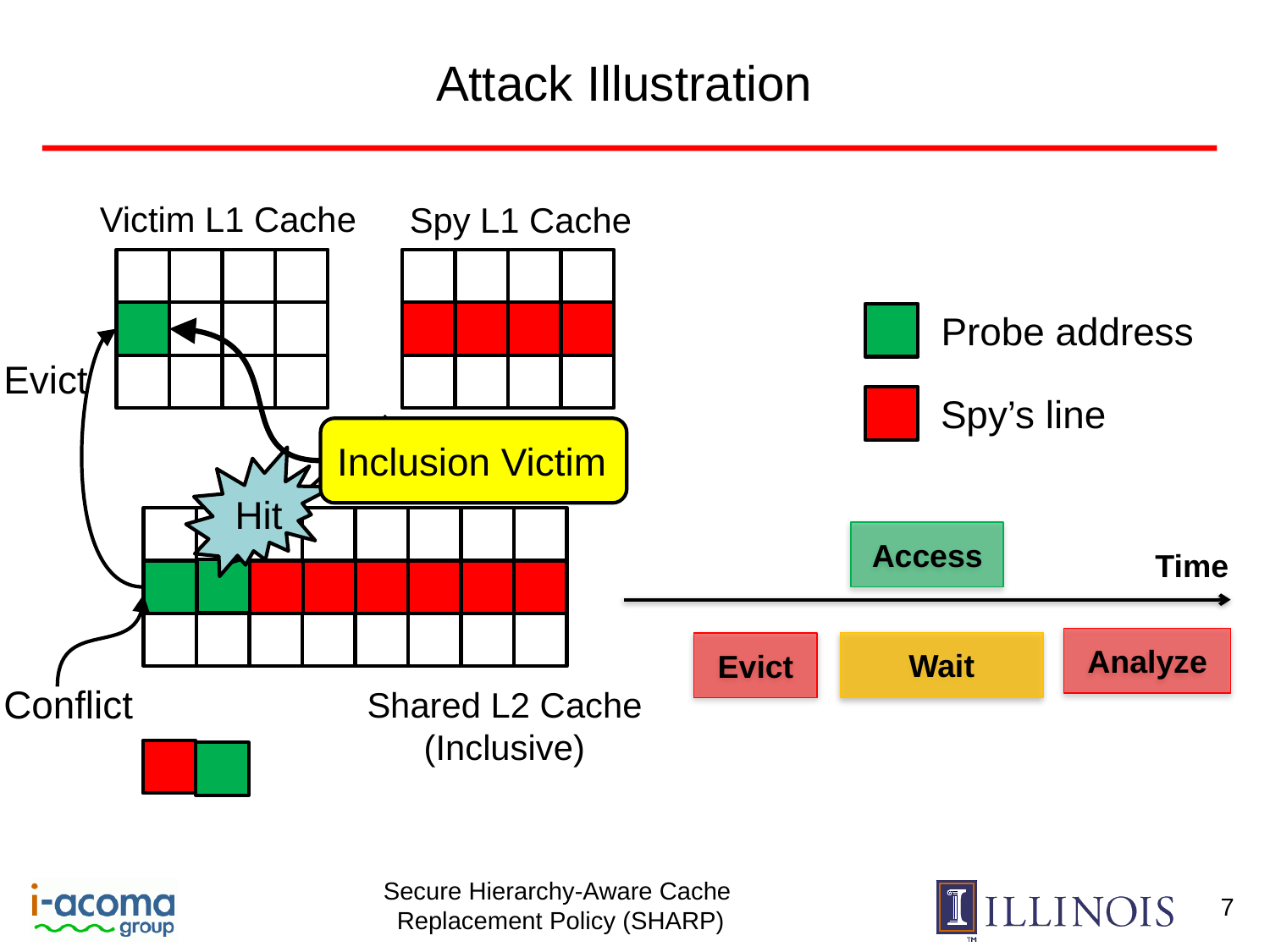

# Attack Illustration
Victim L1 Cache
Spy L1 Cache

Probe address

Evict

Spy’s line

Inclusion Victim
Spy Access
Hit

Access
Time

Analyze
Wait
Evict
Conflict
Shared L2 Cache
(Inclusive)

7